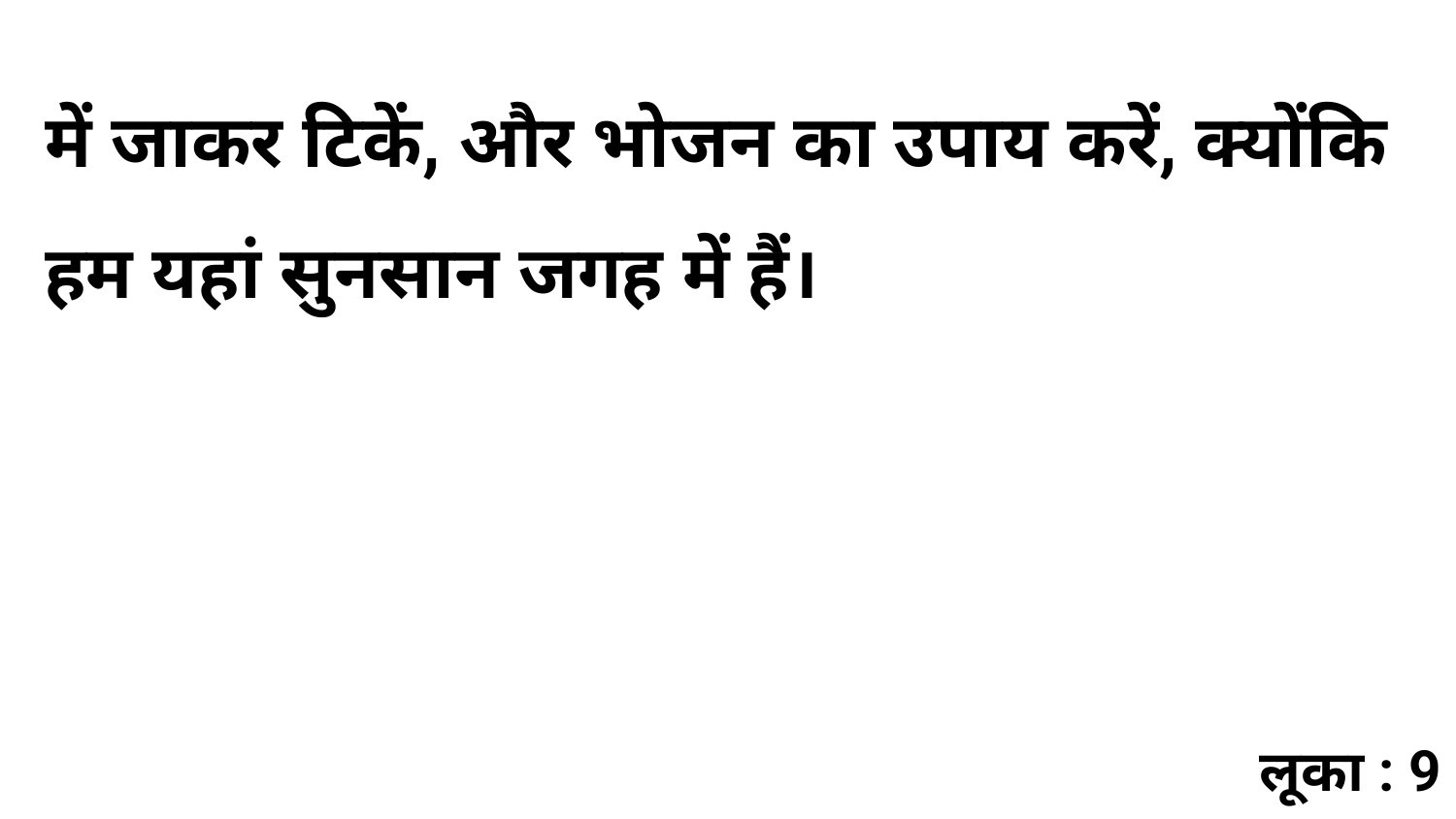

में जाकर टिकें, और भोजन का उपाय करें, क्योंकि हम यहां सुनसान जगह में हैं।
लूका : 9